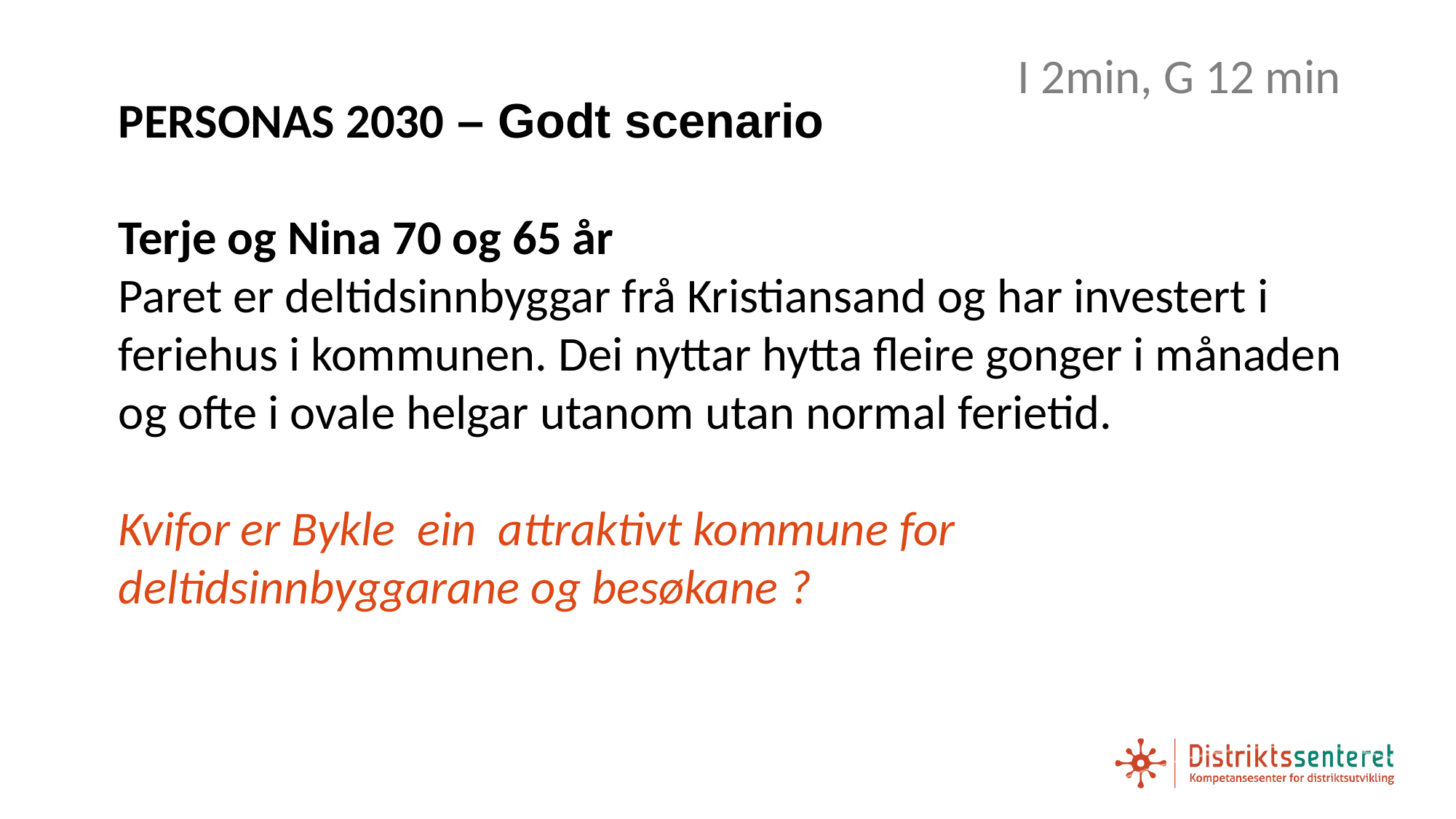

I 2min, G 12 min
PERSONAS 2030 – Godt scenario

Terje og Nina 70 og 65 år
Paret er deltidsinnbyggar frå Kristiansand og har investert i feriehus i kommunen. Dei nyttar hytta fleire gonger i månaden og ofte i ovale helgar utanom utan normal ferietid.

Kvifor er Bykle  ein  attraktivt kommune for deltidsinnbyggarane og besøkane ?